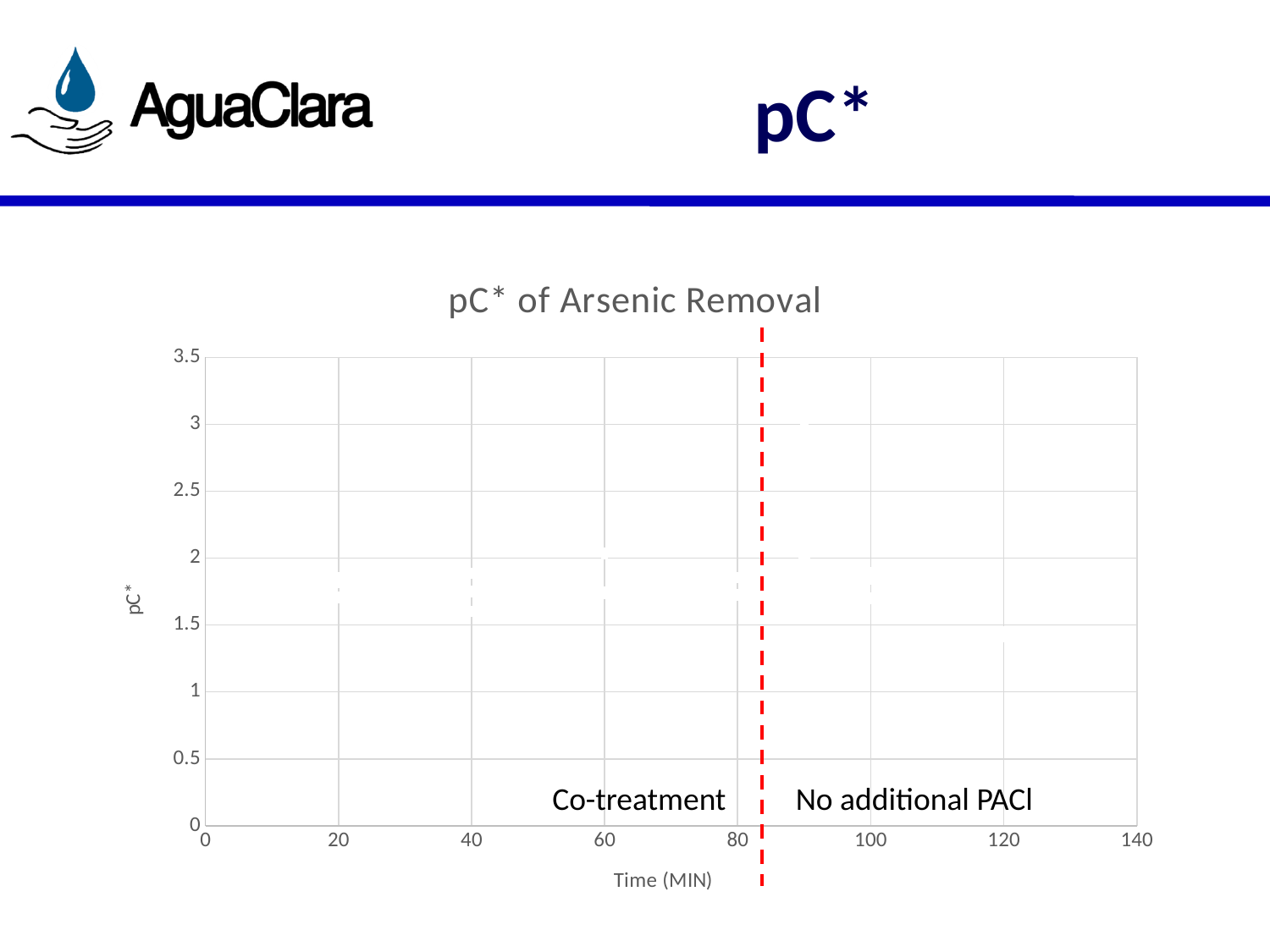

# pC*

### Chart: pC* of Arsenic Removal

| Category |  |
|---|---|
Co-treatment
No additional PACl